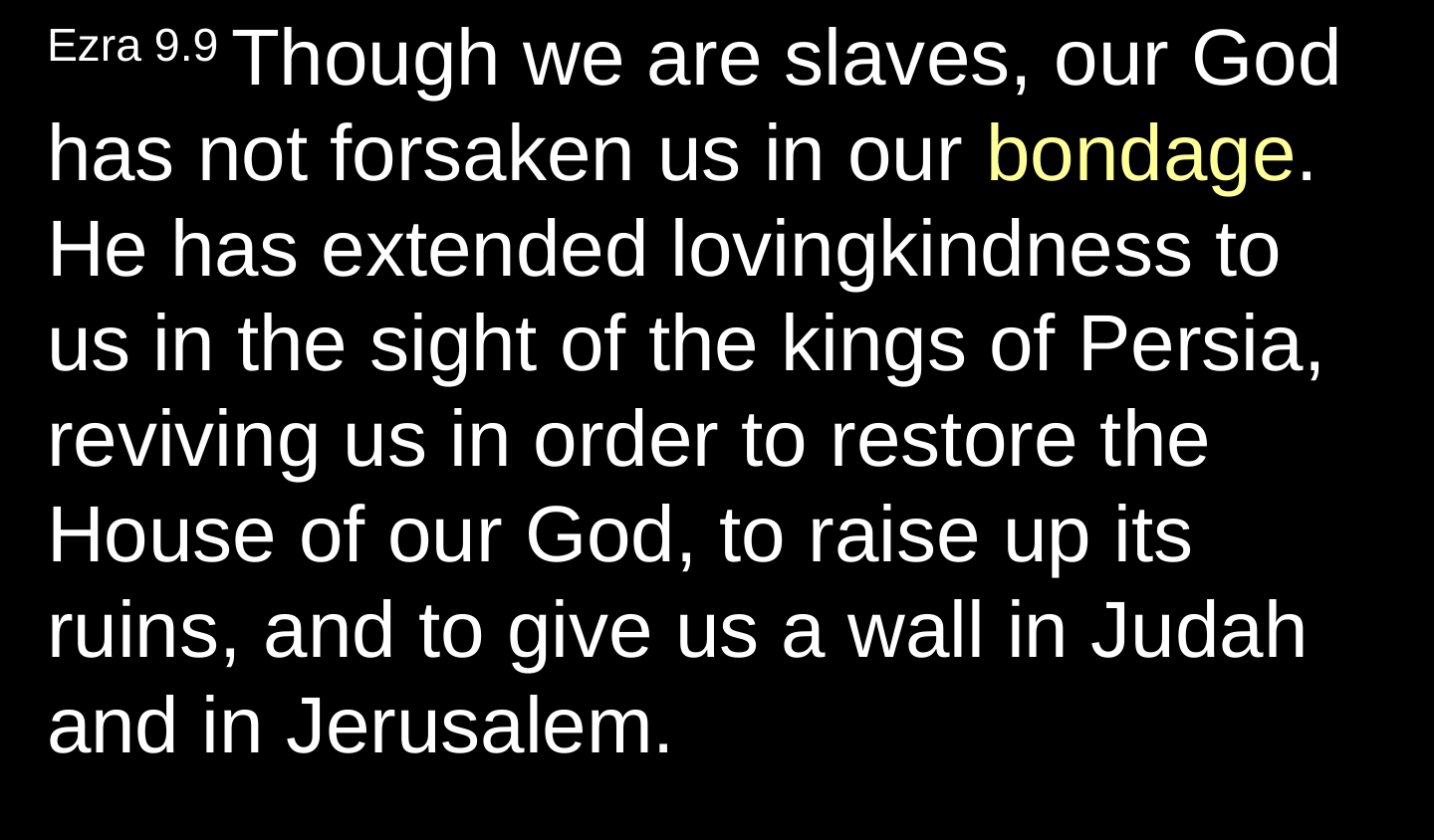

Ezra 9.9 Though we are slaves, our God has not forsaken us in our bondage. He has extended lovingkindness to us in the sight of the kings of Persia, reviving us in order to restore the House of our God, to raise up its ruins, and to give us a wall in Judah and in Jerusalem.